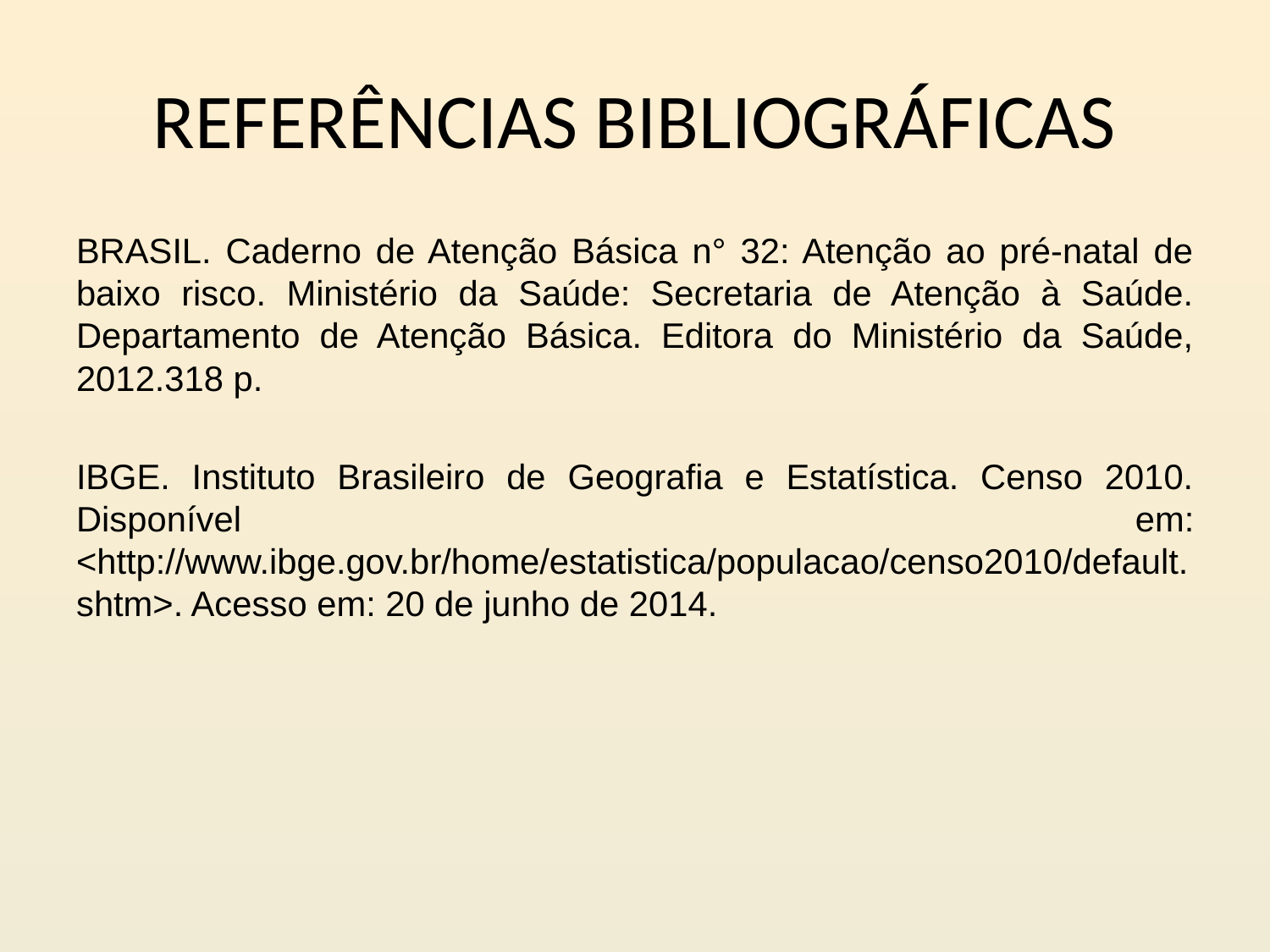

# REFERÊNCIAS BIBLIOGRÁFICAS
BRASIL. Caderno de Atenção Básica n° 32: Atenção ao pré-natal de baixo risco. Ministério da Saúde: Secretaria de Atenção à Saúde. Departamento de Atenção Básica. Editora do Ministério da Saúde, 2012.318 p.

IBGE. Instituto Brasileiro de Geografia e Estatística. Censo 2010. Disponível em: <http://www.ibge.gov.br/home/estatistica/populacao/censo2010/default.shtm>. Acesso em: 20 de junho de 2014.